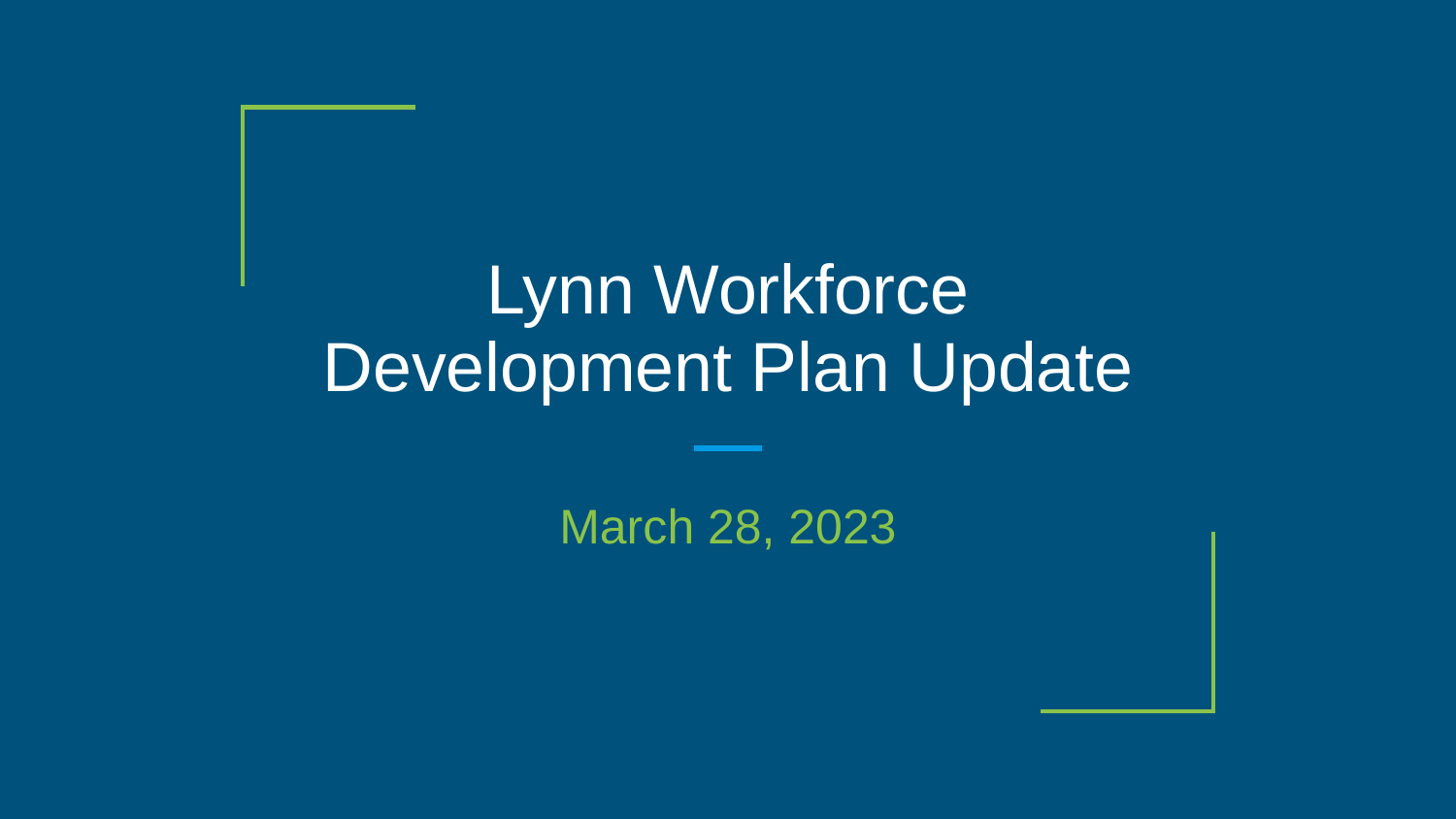

# Lynn Workforce Development Plan Update
March 28, 2023